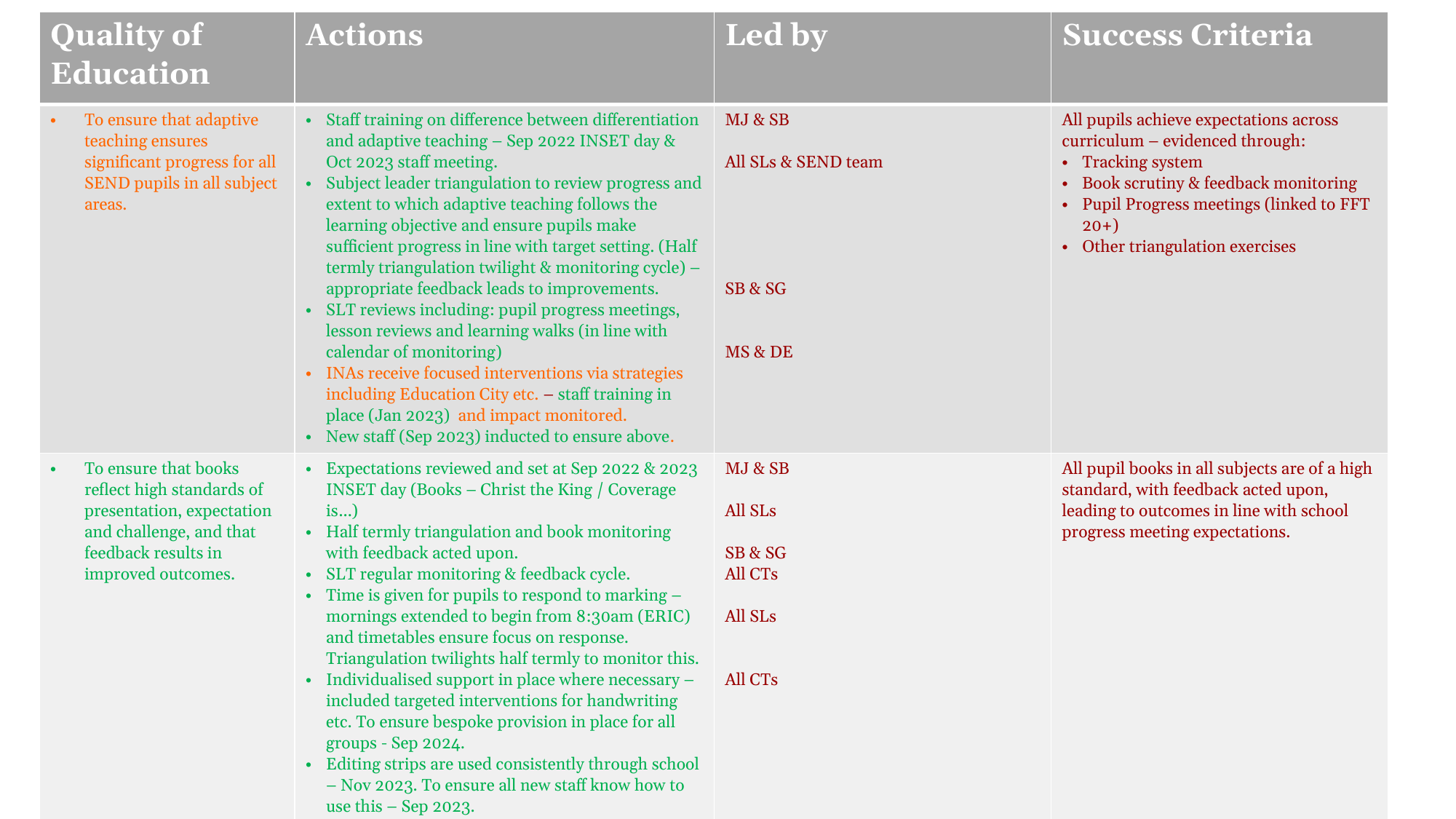

| Quality of Education | Actions | Led by | Success Criteria |
| --- | --- | --- | --- |
| To ensure that adaptive teaching ensures significant progress for all SEND pupils in all subject areas. | Staff training on difference between differentiation and adaptive teaching – Sep 2022 INSET day & Oct 2023 staff meeting. Subject leader triangulation to review progress and extent to which adaptive teaching follows the learning objective and ensure pupils make sufficient progress in line with target setting. (Half termly triangulation twilight & monitoring cycle) – appropriate feedback leads to improvements. SLT reviews including: pupil progress meetings, lesson reviews and learning walks (in line with calendar of monitoring) INAs receive focused interventions via strategies including Education City etc. – staff training in place (Jan 2023) and impact monitored. New staff (Sep 2023) inducted to ensure above. | MJ & SB All SLs & SEND team SB & SG MS & DE | All pupils achieve expectations across curriculum – evidenced through: Tracking system Book scrutiny & feedback monitoring Pupil Progress meetings (linked to FFT 20+) Other triangulation exercises |
| To ensure that books reflect high standards of presentation, expectation and challenge, and that feedback results in improved outcomes. | Expectations reviewed and set at Sep 2022 & 2023 INSET day (Books – Christ the King / Coverage is…) Half termly triangulation and book monitoring with feedback acted upon. SLT regular monitoring & feedback cycle. Time is given for pupils to respond to marking – mornings extended to begin from 8:30am (ERIC) and timetables ensure focus on response. Triangulation twilights half termly to monitor this. Individualised support in place where necessary – included targeted interventions for handwriting etc. To ensure bespoke provision in place for all groups - Sep 2024. Editing strips are used consistently through school – Nov 2023. To ensure all new staff know how to use this – Sep 2023. To ensure at least fortnightly comprehension in all year groups KS1 & KS2. – By Nov 2023 | MJ & SB All SLs SB & SG All CTs All SLs All CTs | All pupil books in all subjects are of a high standard, with feedback acted upon, leading to outcomes in line with school progress meeting expectations. |